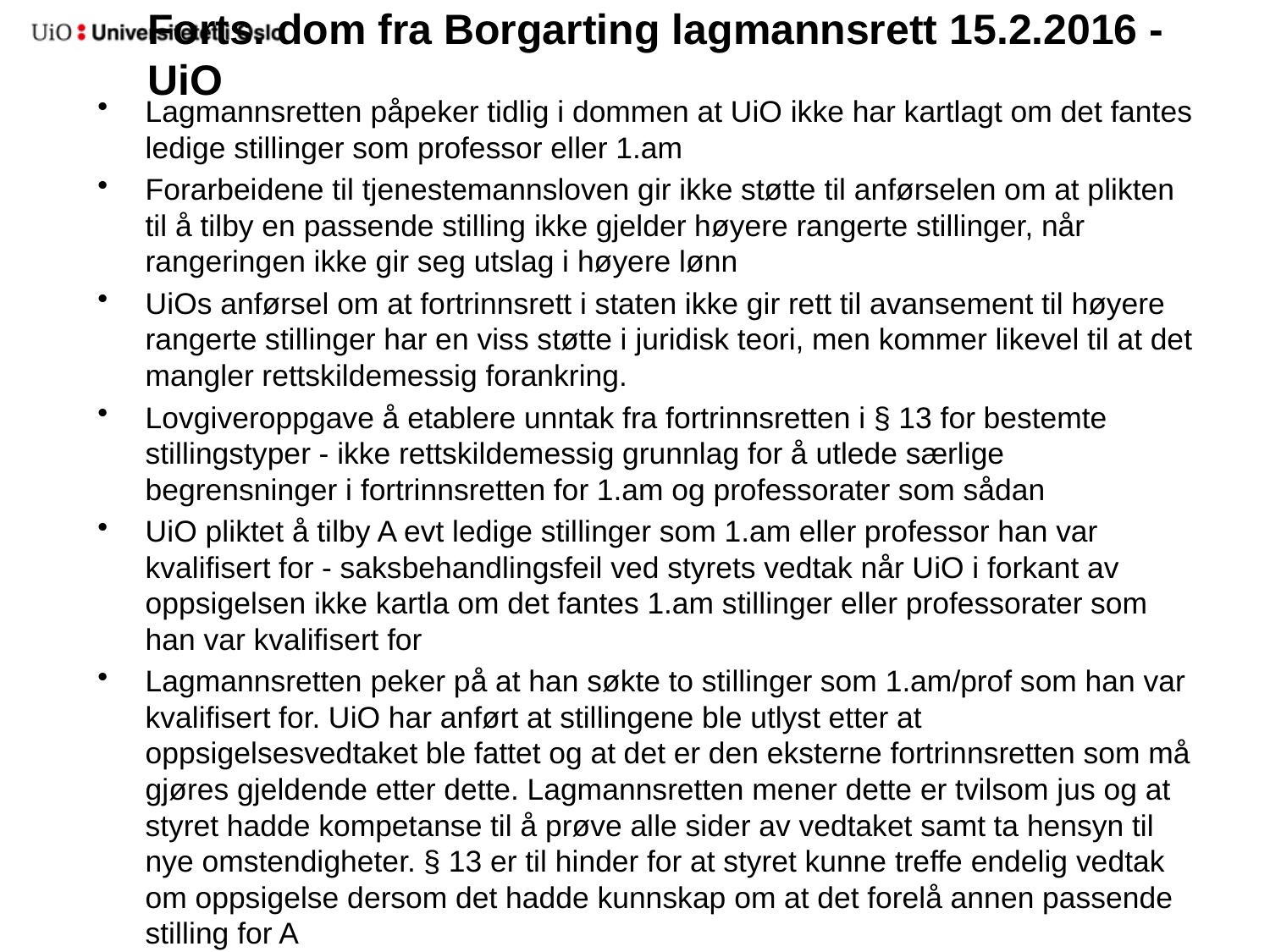

# Forts. dom fra Borgarting lagmannsrett 15.2.2016 - UiO
Lagmannsretten påpeker tidlig i dommen at UiO ikke har kartlagt om det fantes ledige stillinger som professor eller 1.am
Forarbeidene til tjenestemannsloven gir ikke støtte til anførselen om at plikten til å tilby en passende stilling ikke gjelder høyere rangerte stillinger, når rangeringen ikke gir seg utslag i høyere lønn
UiOs anførsel om at fortrinnsrett i staten ikke gir rett til avansement til høyere rangerte stillinger har en viss støtte i juridisk teori, men kommer likevel til at det mangler rettskildemessig forankring.
Lovgiveroppgave å etablere unntak fra fortrinnsretten i § 13 for bestemte stillingstyper - ikke rettskildemessig grunnlag for å utlede særlige begrensninger i fortrinnsretten for 1.am og professorater som sådan
UiO pliktet å tilby A evt ledige stillinger som 1.am eller professor han var kvalifisert for - saksbehandlingsfeil ved styrets vedtak når UiO i forkant av oppsigelsen ikke kartla om det fantes 1.am stillinger eller professorater som han var kvalifisert for
Lagmannsretten peker på at han søkte to stillinger som 1.am/prof som han var kvalifisert for. UiO har anført at stillingene ble utlyst etter at oppsigelsesvedtaket ble fattet og at det er den eksterne fortrinnsretten som må gjøres gjeldende etter dette. Lagmannsretten mener dette er tvilsom jus og at styret hadde kompetanse til å prøve alle sider av vedtaket samt ta hensyn til nye omstendigheter. § 13 er til hinder for at styret kunne treffe endelig vedtak om oppsigelse dersom det hadde kunnskap om at det forelå annen passende stilling for A